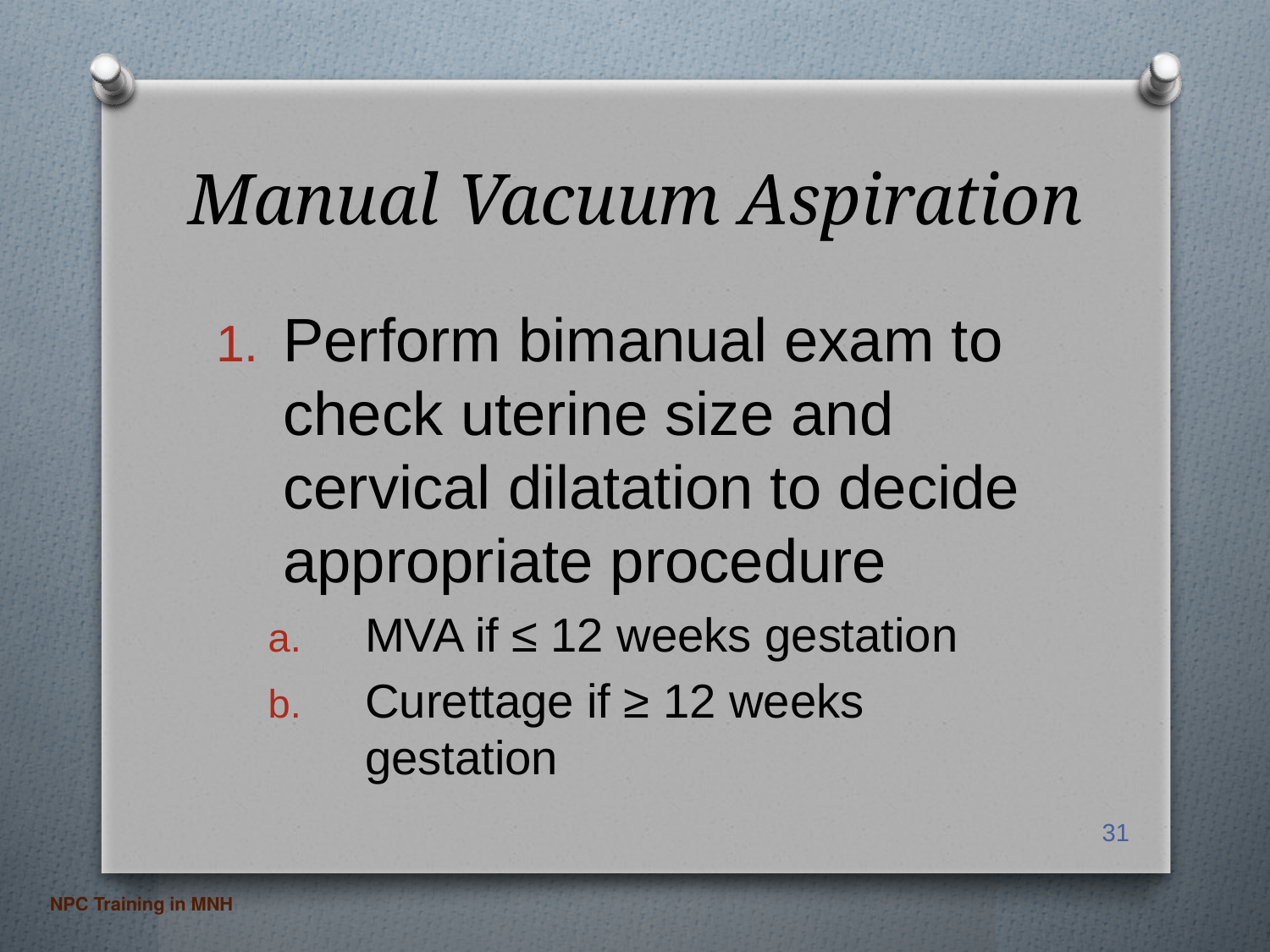

# Manual Vacuum Aspiration
Perform bimanual exam to check uterine size and cervical dilatation to decide appropriate procedure
MVA if ≤ 12 weeks gestation
Curettage if ≥ 12 weeks gestation

31
NPC Training in MNH